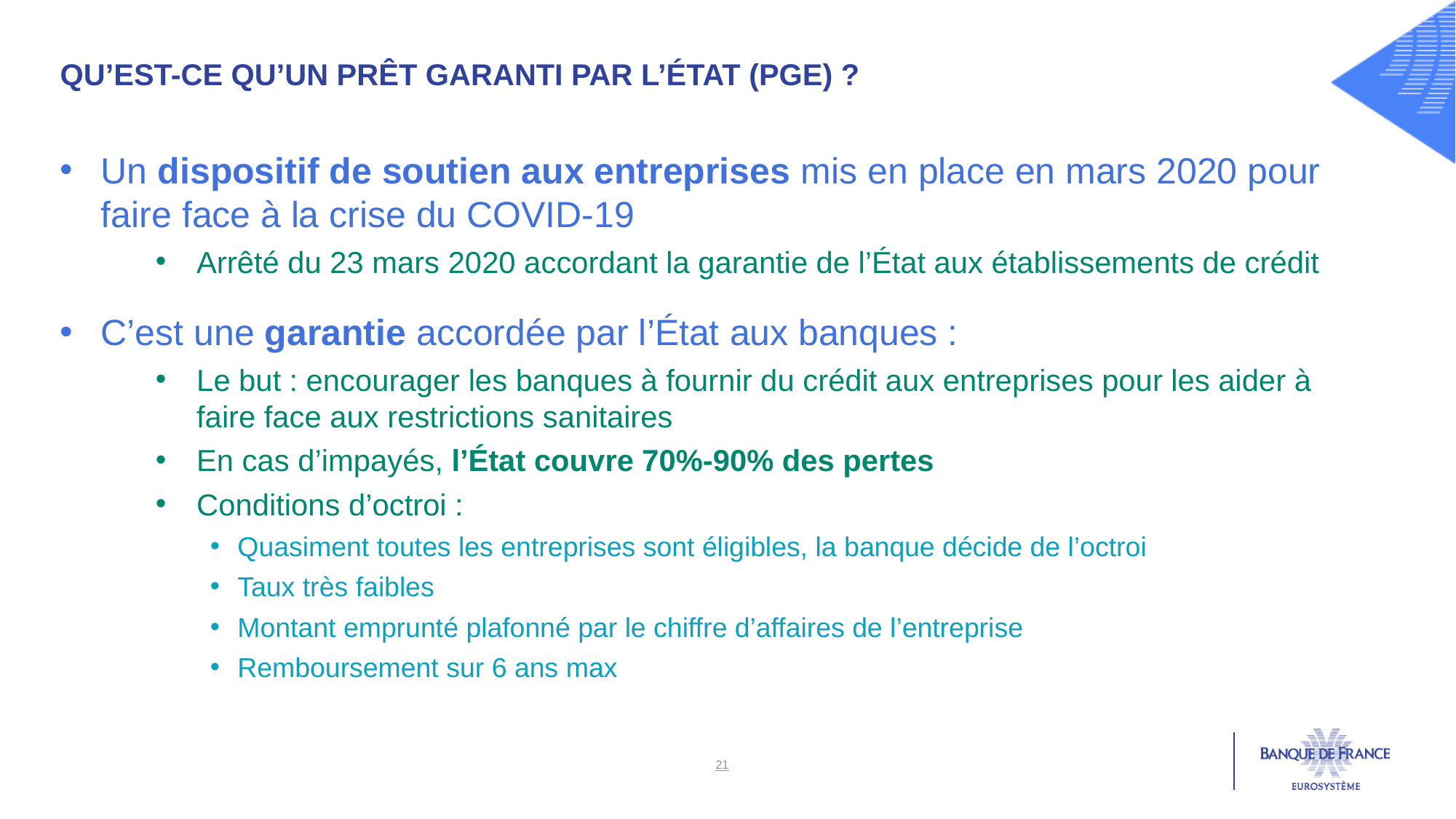

Qu’est-ce qu’un Prêt garanti par l’État (PGE) ?
Un dispositif de soutien aux entreprises mis en place en mars 2020 pour faire face à la crise du COVID-19
Arrêté du 23 mars 2020 accordant la garantie de l’État aux établissements de crédit
C’est une garantie accordée par l’État aux banques :
Le but : encourager les banques à fournir du crédit aux entreprises pour les aider à faire face aux restrictions sanitaires
En cas d’impayés, l’État couvre 70%-90% des pertes
Conditions d’octroi :
Quasiment toutes les entreprises sont éligibles, la banque décide de l’octroi
Taux très faibles
Montant emprunté plafonné par le chiffre d’affaires de l’entreprise
Remboursement sur 6 ans max

21